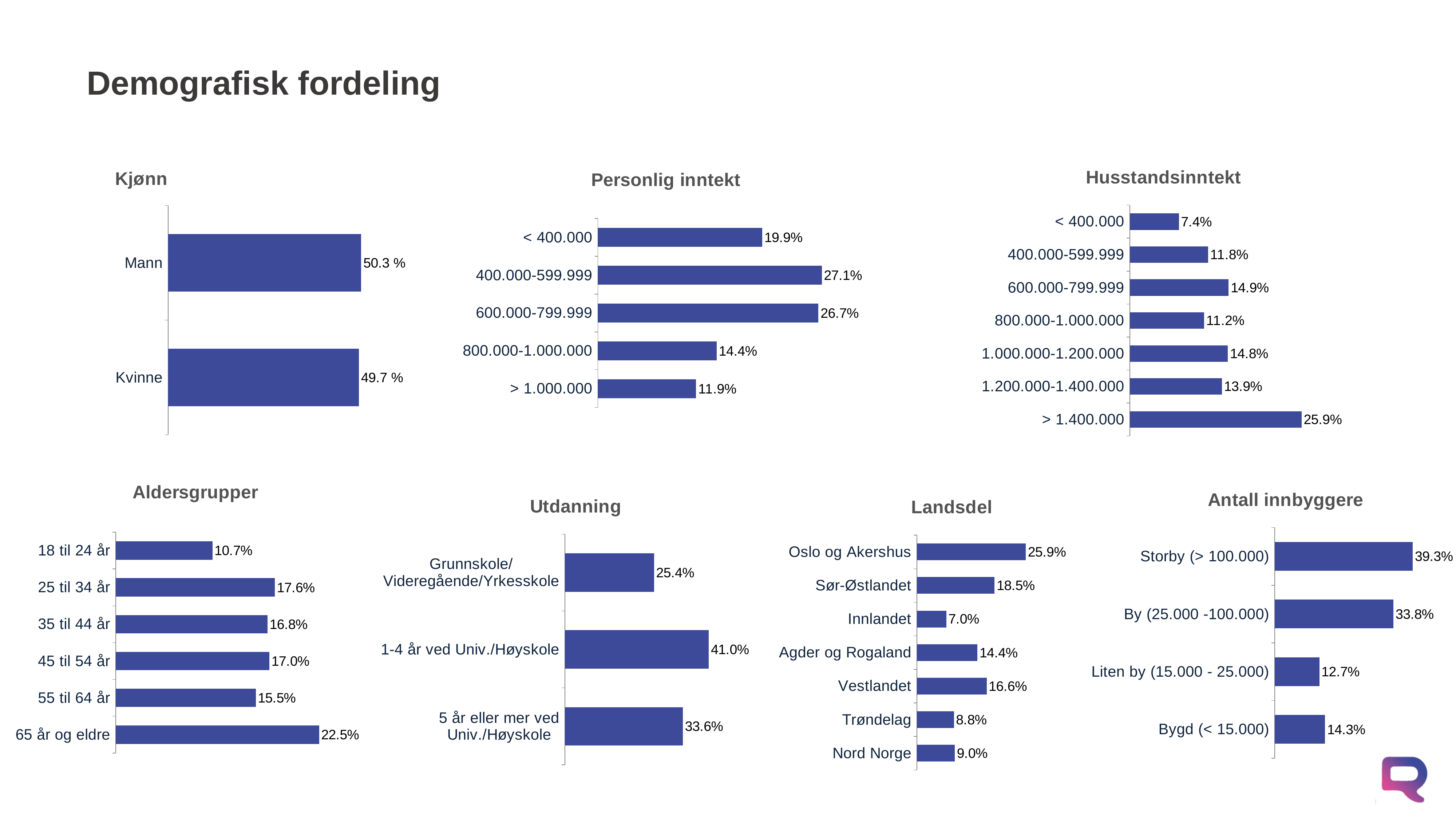

# Demografisk fordeling

### Chart: Kjønn

| Category | Kjønn |
|---|---|
| Mann | 0.503 |
| Kvinne | 0.497 |

### Chart: Husstandsinntekt

| Category | By-område |
|---|---|
| < 400.000 | 0.074 |
| 400.000-599.999 | 0.118 |
| 600.000-799.999 | 0.149 |
| 800.000-1.000.000 | 0.112 |
| 1.000.000-1.200.000 | 0.148 |
| 1.200.000-1.400.000 | 0.139 |
| > 1.400.000 | 0.259 |

### Chart: Personlig inntekt

| Category | Indre/Ytre vs. Vest/Øst |
|---|---|
| < 400.000 | 0.199 |
| 400.000-599.999 | 0.271 |
| 600.000-799.999 | 0.267 |
| 800.000-1.000.000 | 0.144 |
| > 1.000.000 | 0.119 |

### Chart: Aldersgrupper

| Category | Aldersgrupper |
|---|---|
| 18 til 24 år | 0.107 |
| 25 til 34 år | 0.176 |
| 35 til 44 år | 0.168 |
| 45 til 54 år | 0.17 |
| 55 til 64 år | 0.155 |
| 65 år og eldre | 0.225 |

### Chart: Antall innbyggere

| Category | Aldersgrupper |
|---|---|
| Storby (> 100.000) | 0.393 |
| By (25.000 -100.000) | 0.338 |
| Liten by (15.000 - 25.000) | 0.127 |
| Bygd (< 15.000) | 0.143 |

### Chart: Utdanning

| Category | Aldersgrupper |
|---|---|
| Grunnskole/Videregående/Yrkesskole | 0.254 |
| 1-4 år ved Univ./Høyskole | 0.41 |
| 5 år eller mer ved Univ./Høyskole | 0.336 |

### Chart: Landsdel

| Category | Aldersgrupper |
|---|---|
| Oslo og Akershus | 0.259 |
| Sør-Østlandet | 0.185 |
| Innlandet | 0.07 |
| Agder og Rogaland | 0.144 |
| Vestlandet | 0.166 |
| Trøndelag | 0.088 |
| Nord Norge | 0.09 |